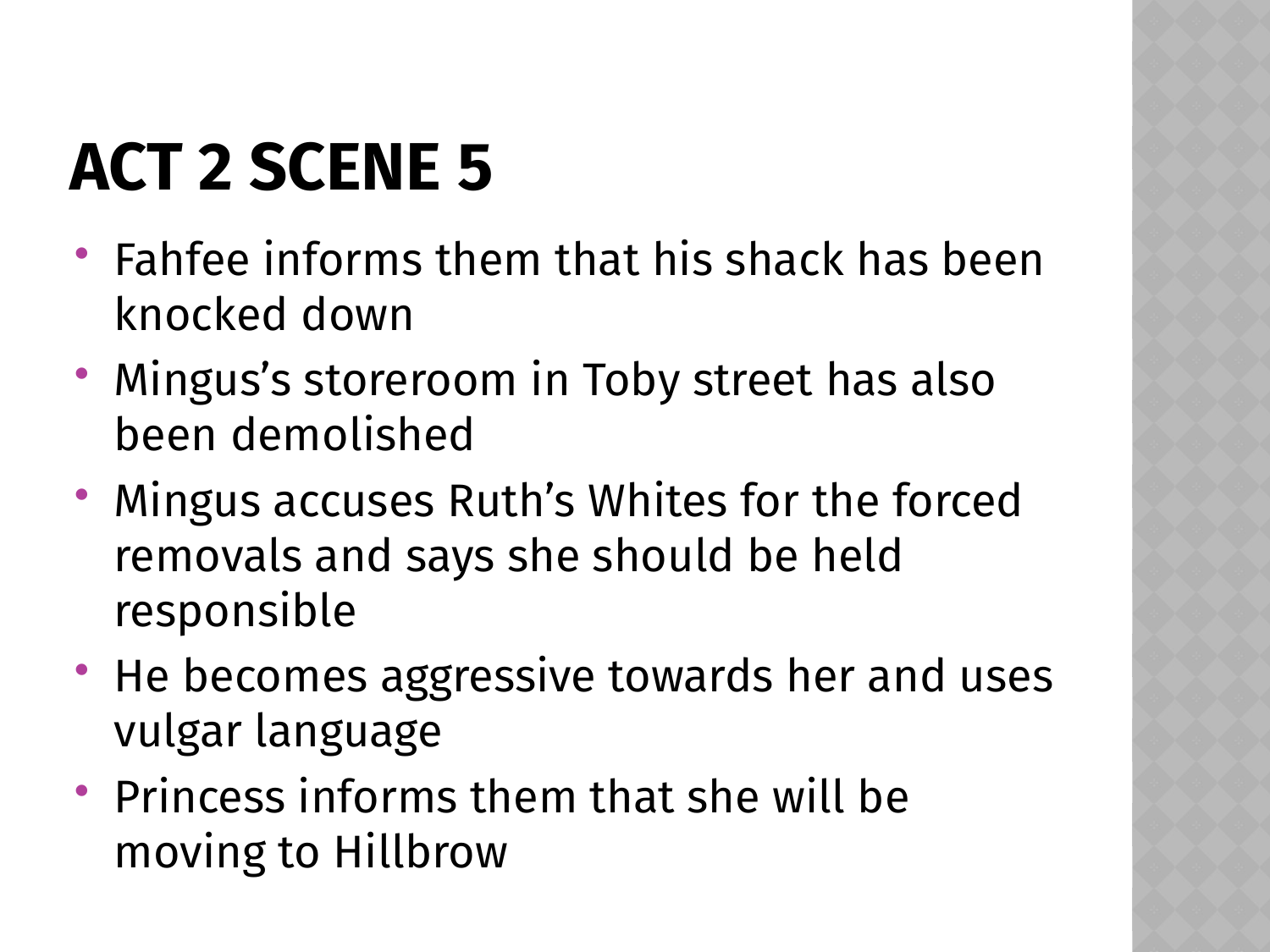

# Act 2 scene 5
Fahfee informs them that his shack has been knocked down
Mingus’s storeroom in Toby street has also been demolished
Mingus accuses Ruth’s Whites for the forced removals and says she should be held responsible
He becomes aggressive towards her and uses vulgar language
Princess informs them that she will be moving to Hillbrow